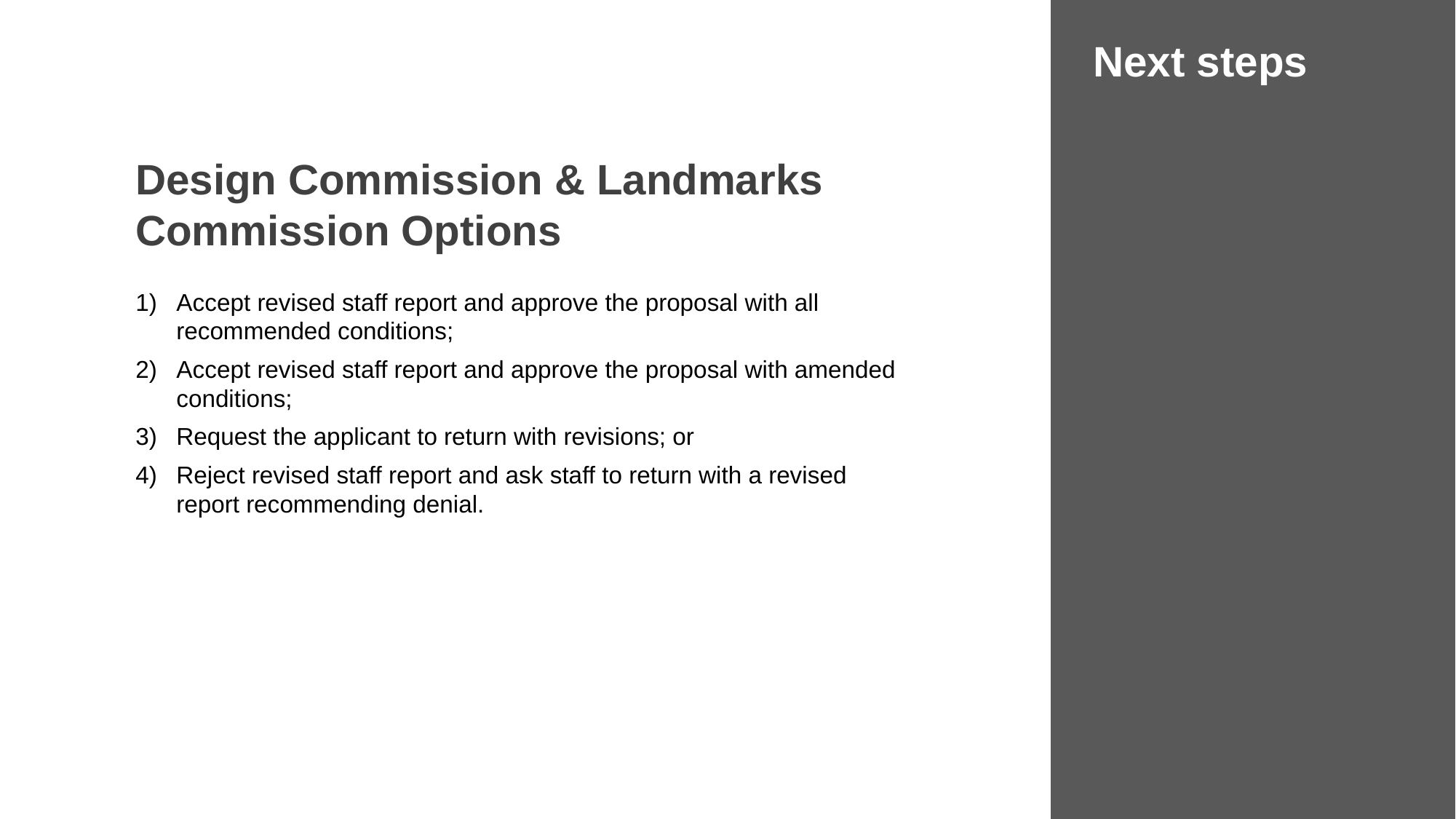

Next steps

Design Commission & Landmarks Commission Options

Accept revised staff report and approve the proposal with all recommended conditions;
Accept revised staff report and approve the proposal with amended conditions;
Request the applicant to return with revisions; or
Reject revised staff report and ask staff to return with a revised report recommending denial.